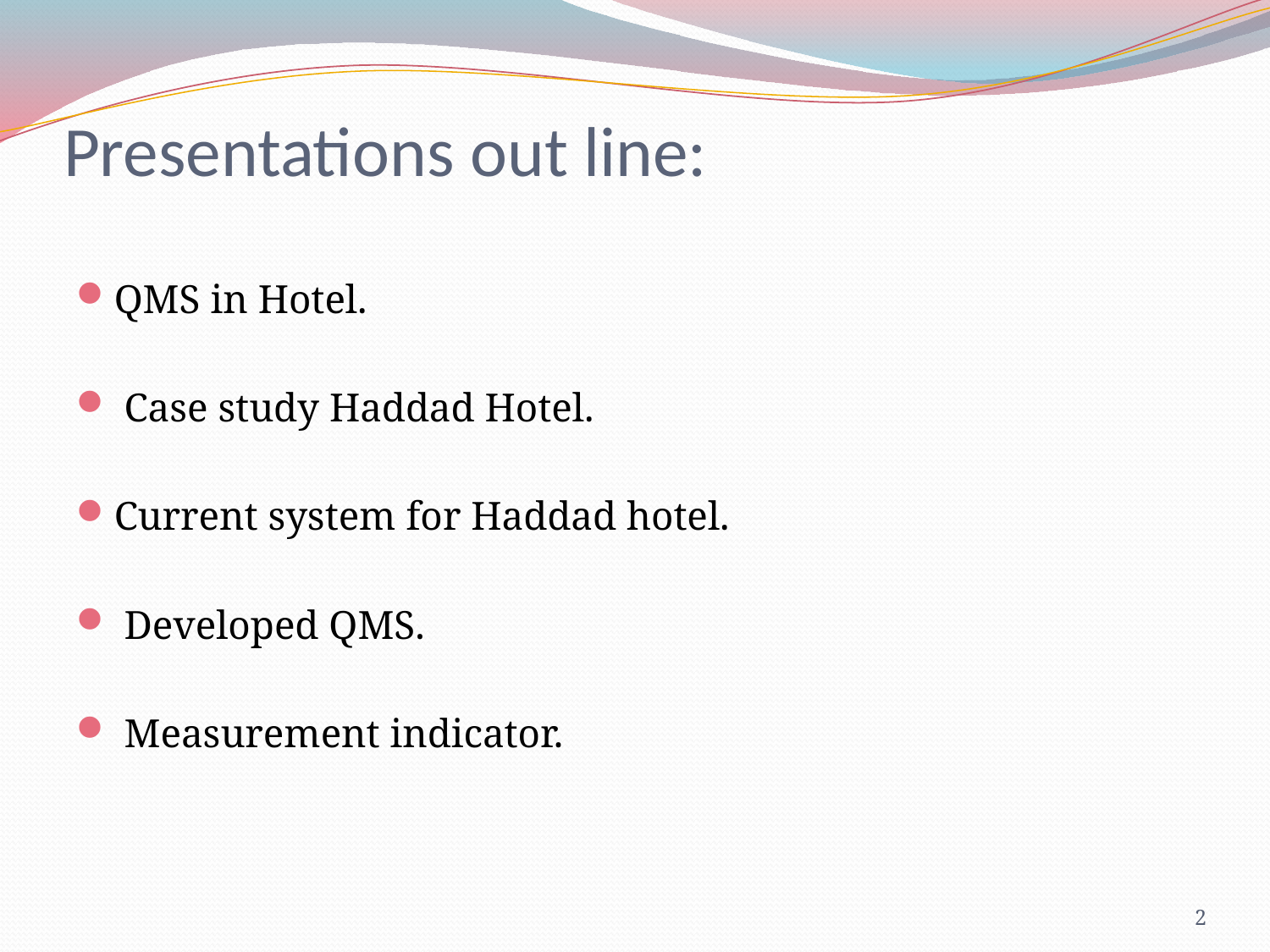

# Presentations out line:
QMS in Hotel.

 Case study Haddad Hotel.

Current system for Haddad hotel.

 Developed QMS.

 Measurement indicator.

2